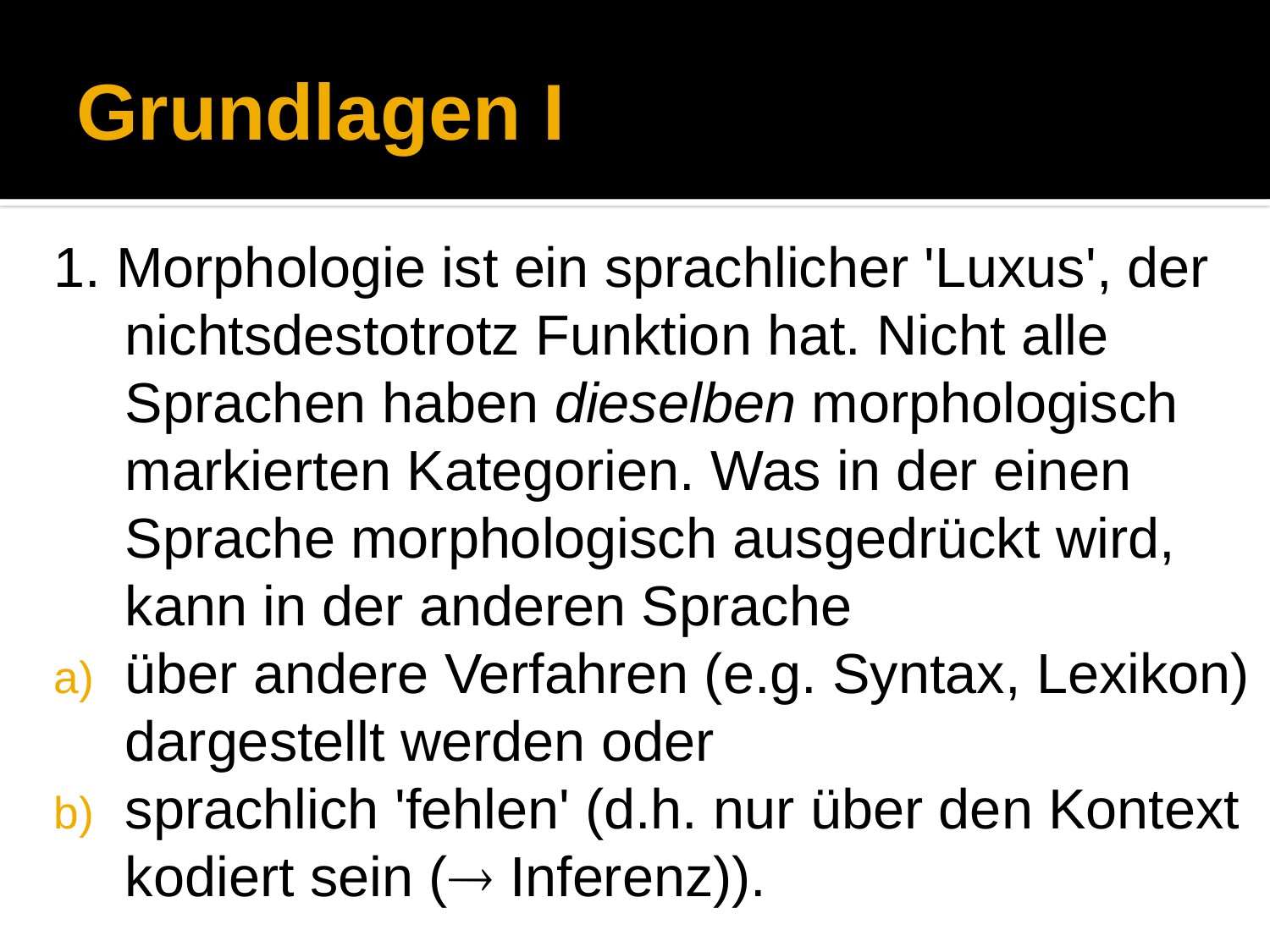

# Grundlagen I
1. Morphologie ist ein sprachlicher 'Luxus', der nichtsdestotrotz Funktion hat. Nicht alle Sprachen haben dieselben morphologisch markierten Kategorien. Was in der einen Sprache morphologisch ausgedrückt wird, kann in der anderen Sprache
über andere Verfahren (e.g. Syntax, Lexikon) dargestellt werden oder
sprachlich 'fehlen' (d.h. nur über den Kontext kodiert sein (→ Inferenz)).